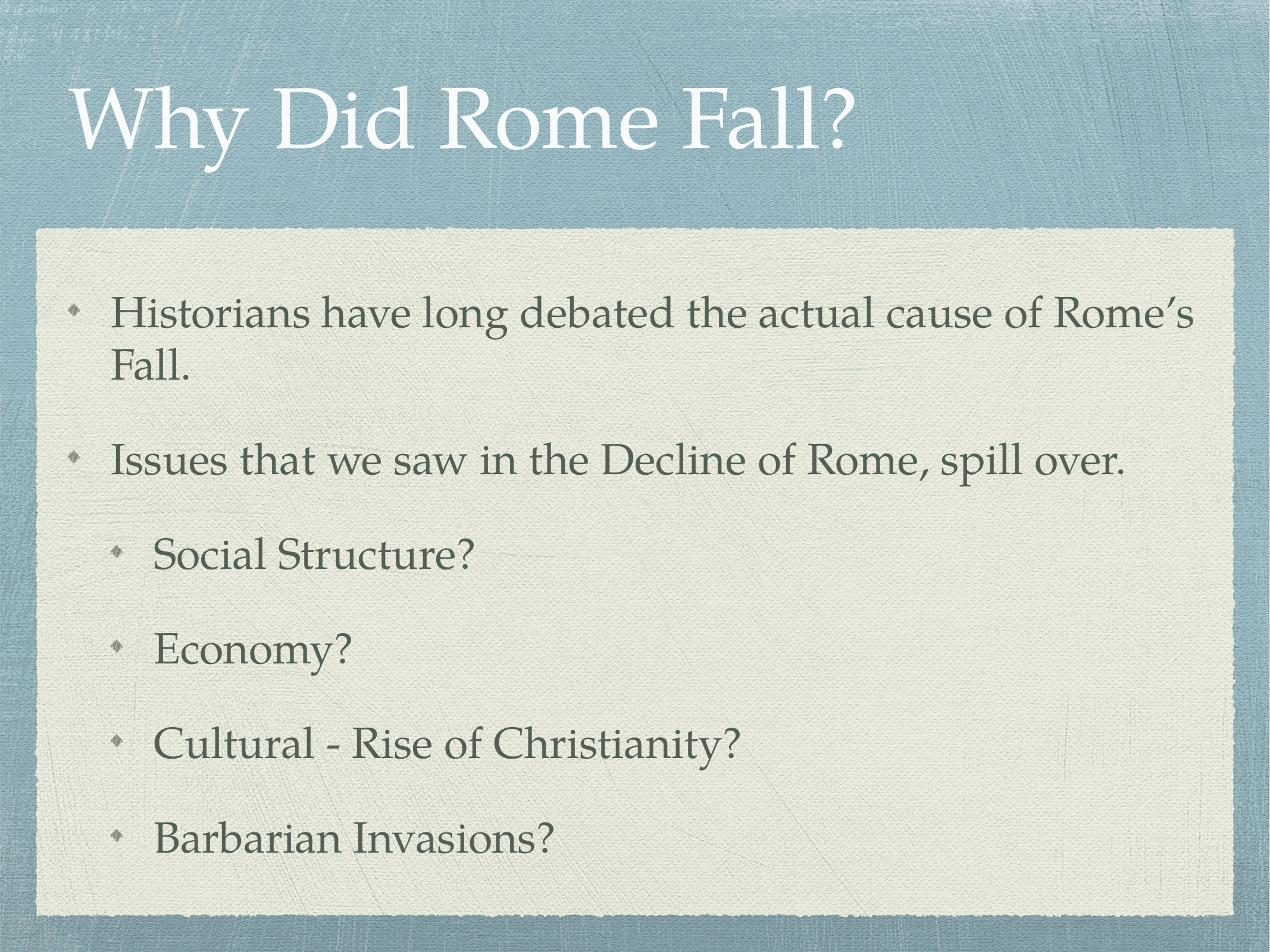

# Why Did Rome Fall?
Historians have long debated the actual cause of Rome’s Fall.
Issues that we saw in the Decline of Rome, spill over.
Social Structure?
Economy?
Cultural - Rise of Christianity?
Barbarian Invasions?